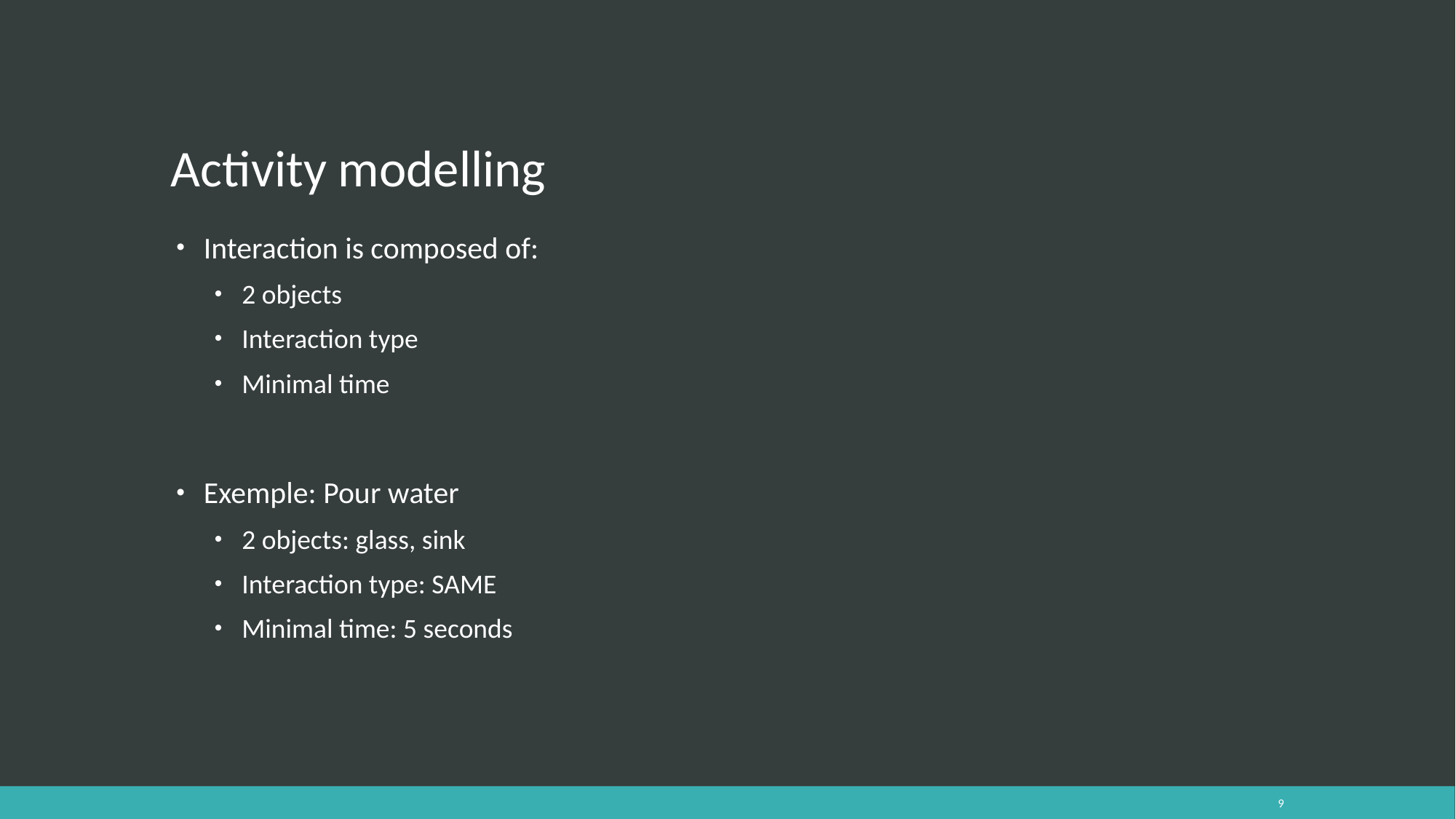

# Activity modelling
Interaction is composed of:
2 objects
Interaction type
Minimal time

Exemple: Pour water
2 objects: glass, sink
Interaction type: SAME
Minimal time: 5 seconds
9